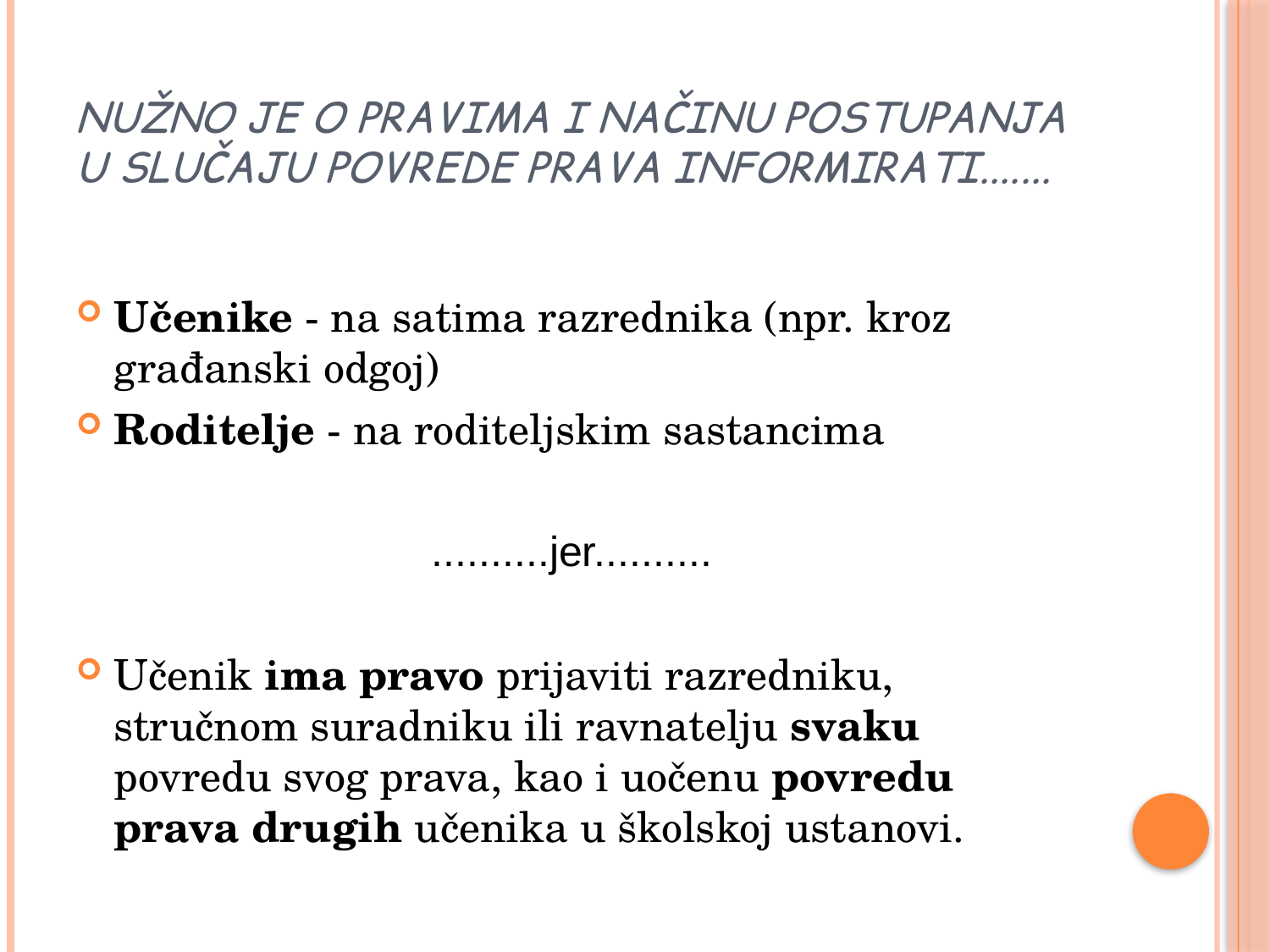

# Nužno je o pravima i načinu postupanja u slučaju povrede prava informirati.......

Učenike - na satima razrednika (npr. kroz građanski odgoj)
Roditelje - na roditeljskim sastancima

                              ..........jer..........

Učenik ima pravo prijaviti razredniku, stručnom suradniku ili ravnatelju svaku povredu svog prava, kao i uočenu povredu prava drugih učenika u školskoj ustanovi.